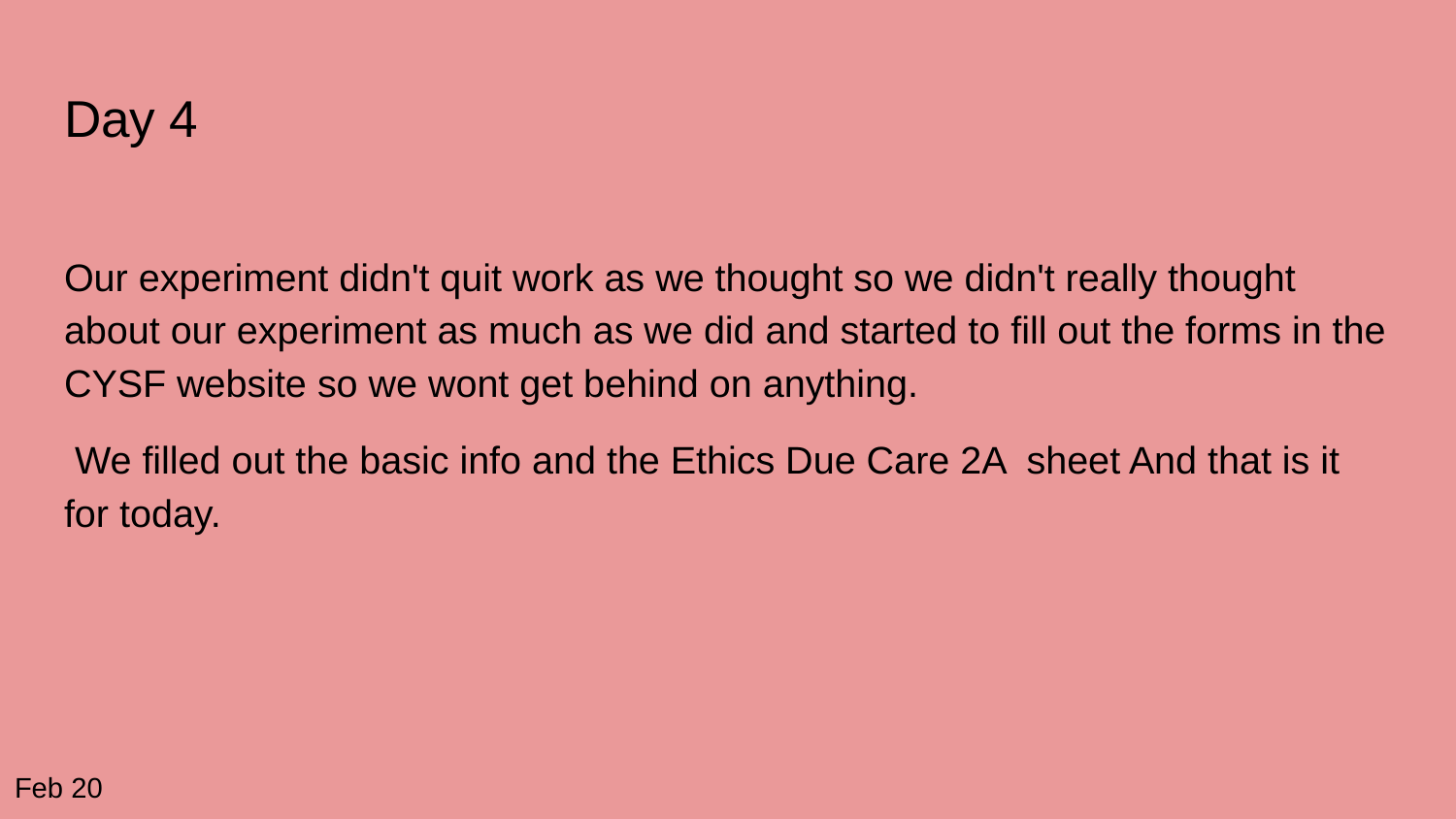

# Day 4

Our experiment didn't quit work as we thought so we didn't really thought about our experiment as much as we did and started to fill out the forms in the CYSF website so we wont get behind on anything.
 We filled out the basic info and the Ethics Due Care 2A  sheet And that is it for today.

Feb 20